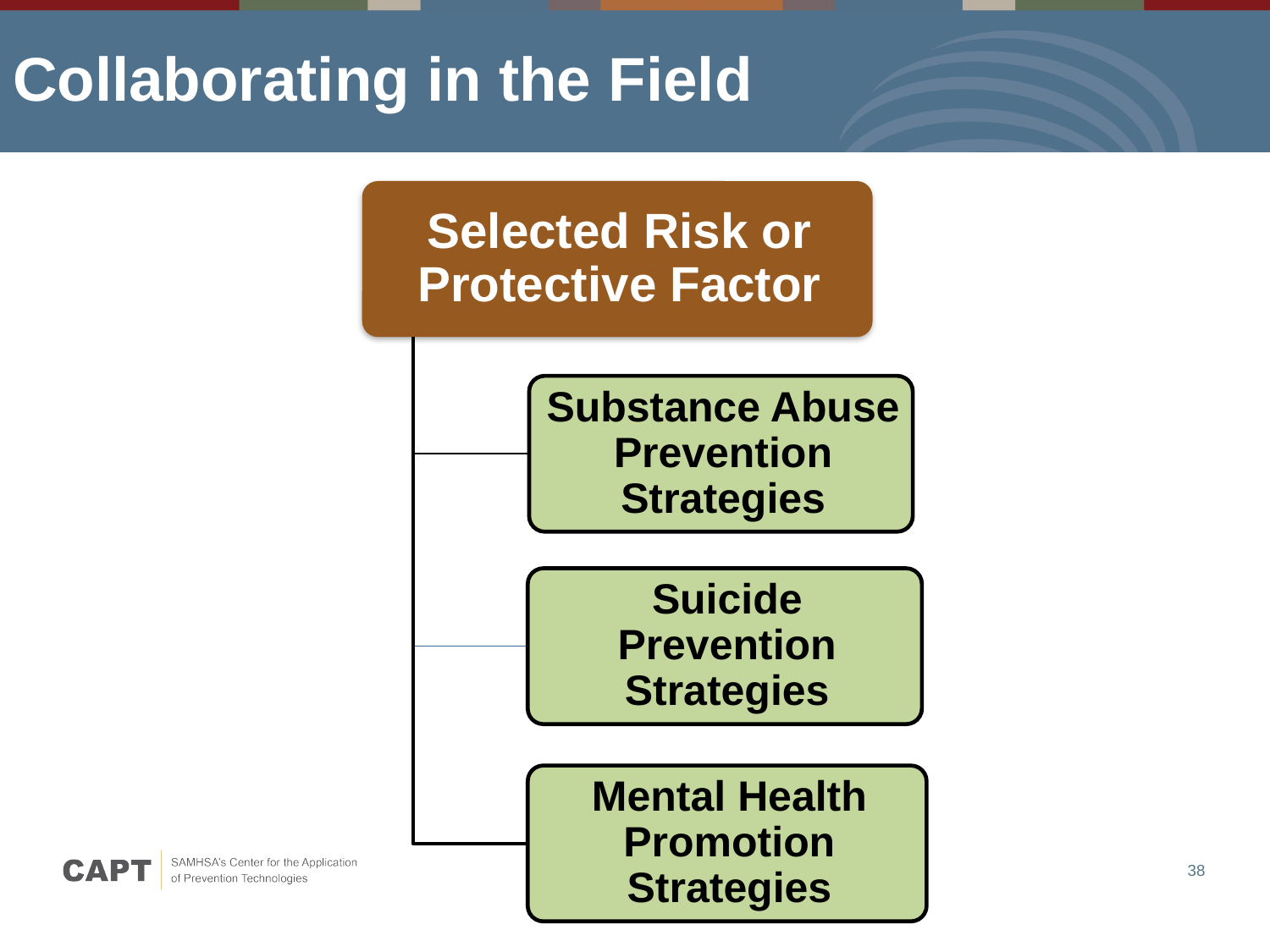

# Collaborating in the Field
Selected Risk or Protective Factor
Substance Abuse Prevention Strategies
Suicide Prevention Strategies
Mental Health Promotion Strategies